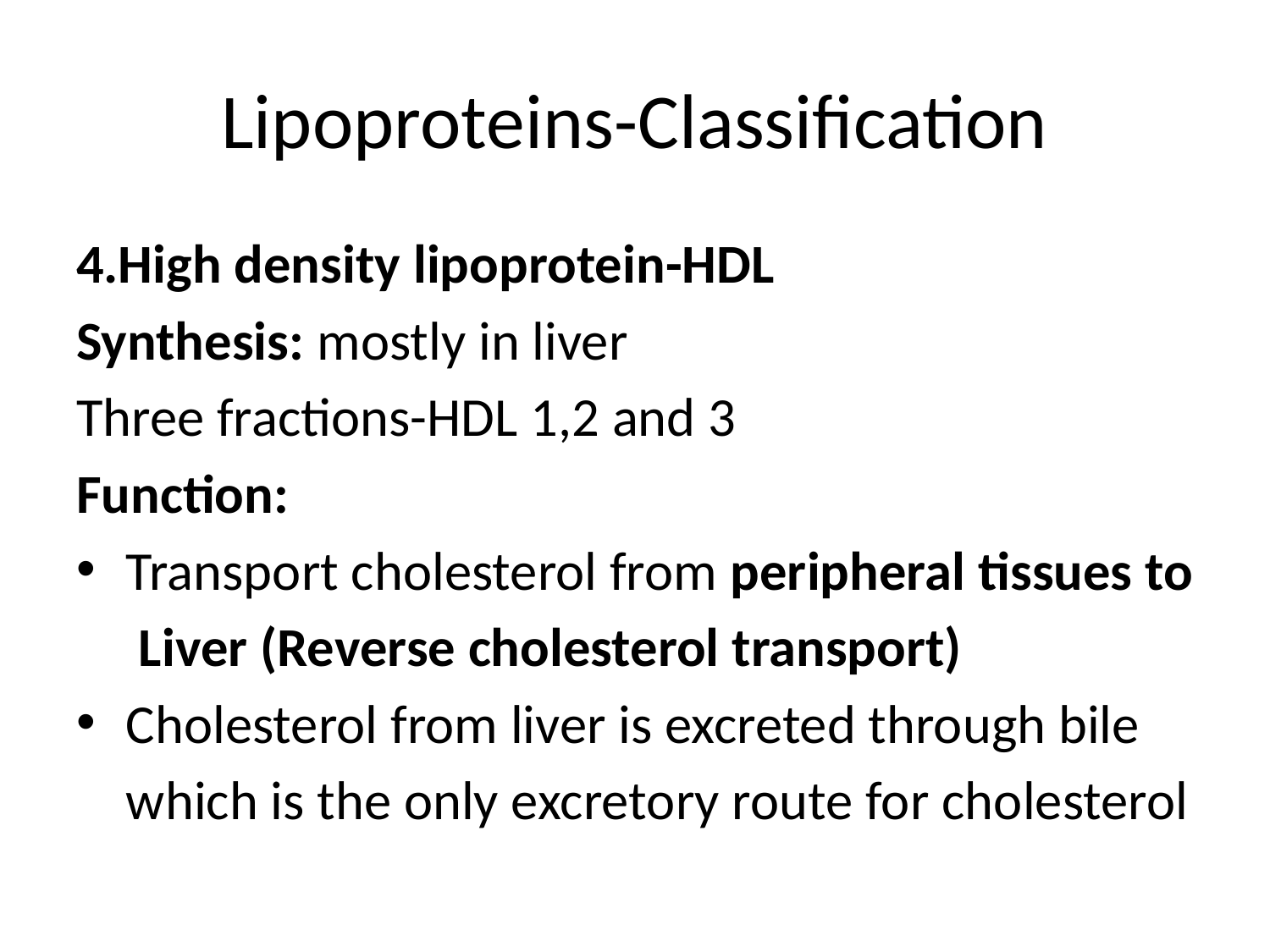

# Lipoproteins-Classification
4.High density lipoprotein-HDL
Synthesis: mostly in liver
Three fractions-HDL 1,2 and 3
Function:
Transport cholesterol from peripheral tissues to
     Liver (Reverse cholesterol transport)
Cholesterol from liver is excreted through bile
    which is the only excretory route for cholesterol